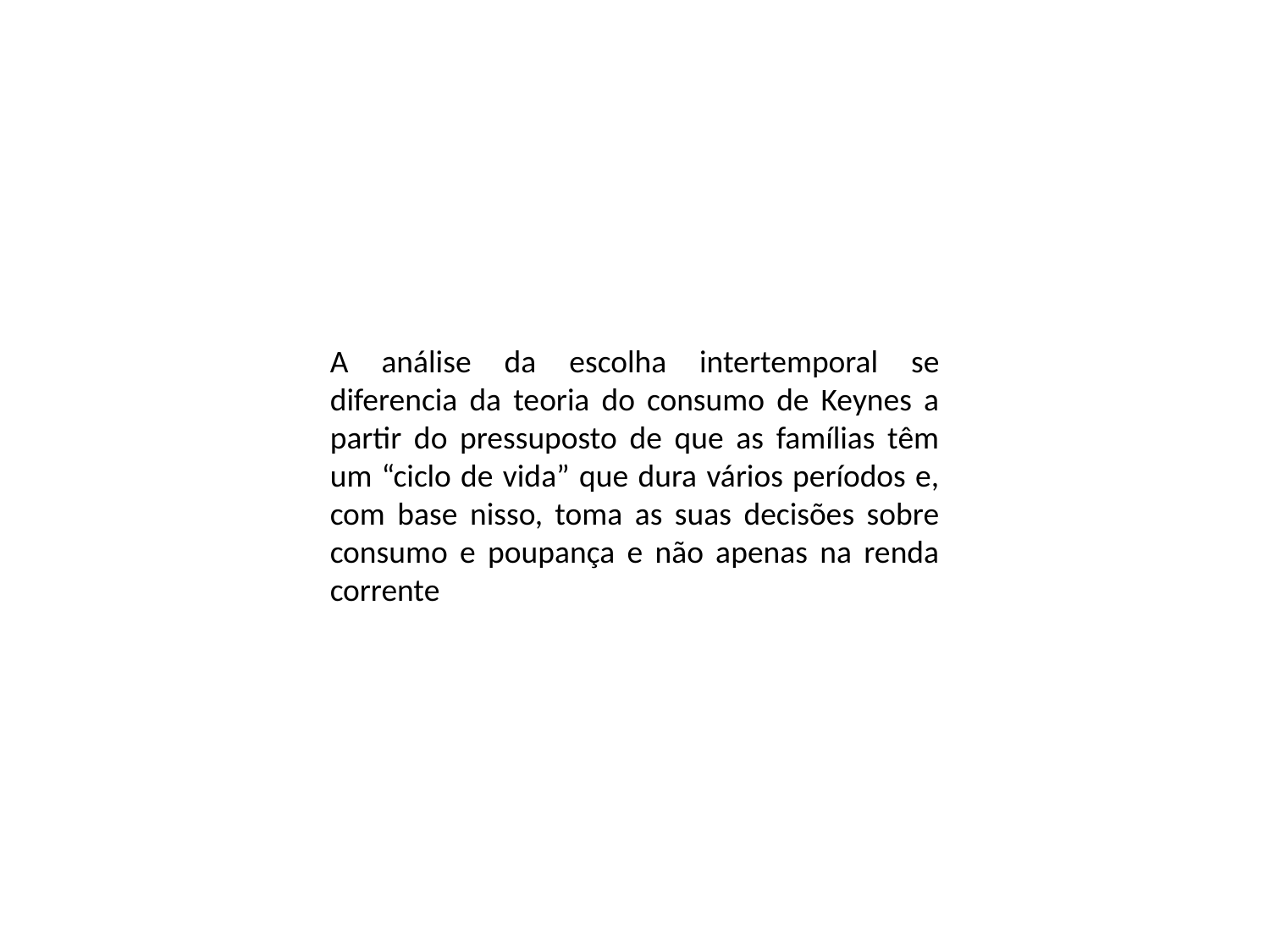

A análise da escolha intertemporal se diferencia da teoria do consumo de Keynes a partir do pressuposto de que as famílias têm um “ciclo de vida” que dura vários períodos e, com base nisso, toma as suas decisões sobre consumo e poupança e não apenas na renda corrente